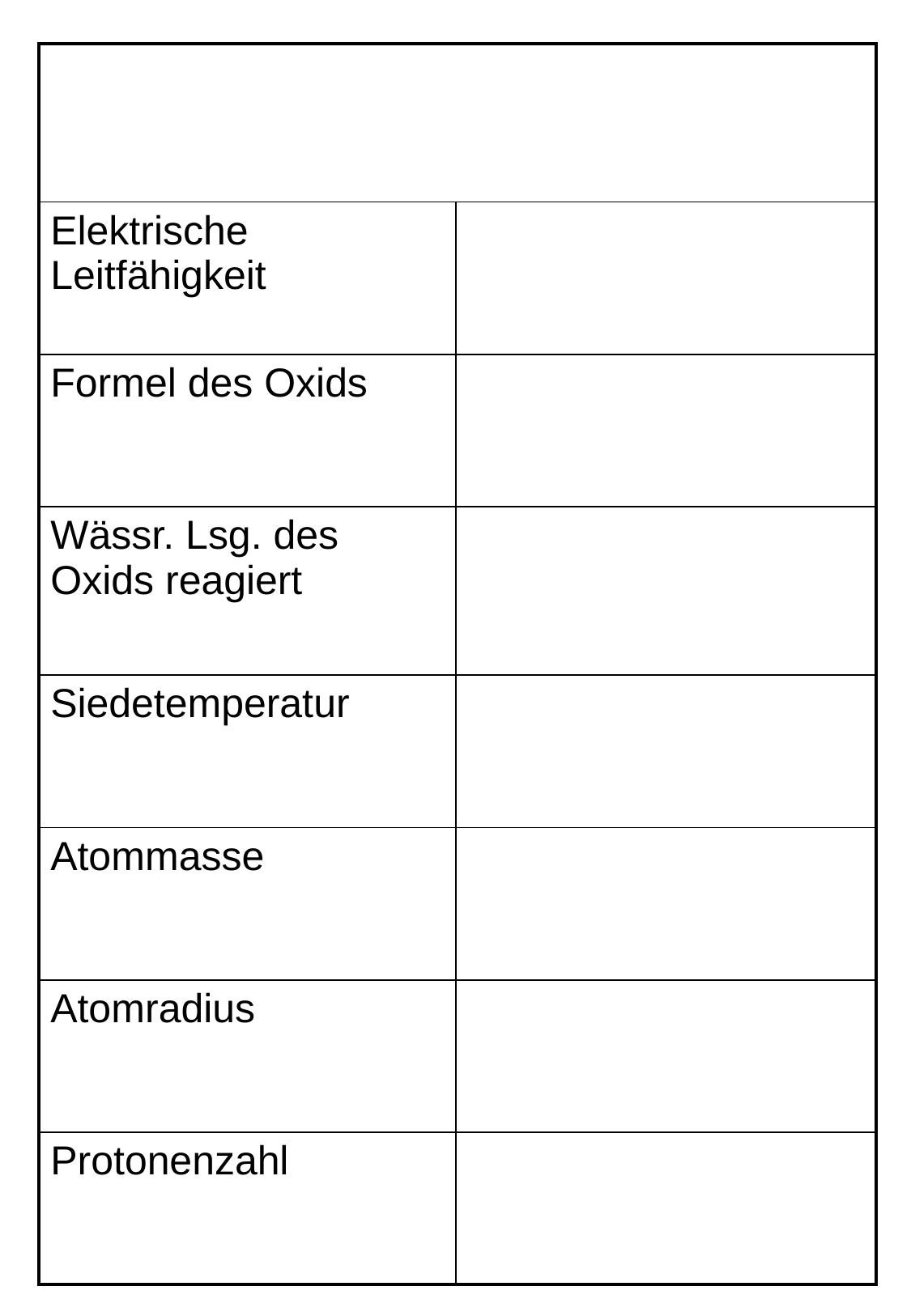

|  |  |
| --- | --- |
| Elektrische Leitfähigkeit |  |
| Formel des Oxids |  |
| Wässr. Lsg. des Oxids reagiert |  |
| Siedetemperatur |  |
| Atommasse |  |
| Atomradius |  |
| Protonenzahl |  |